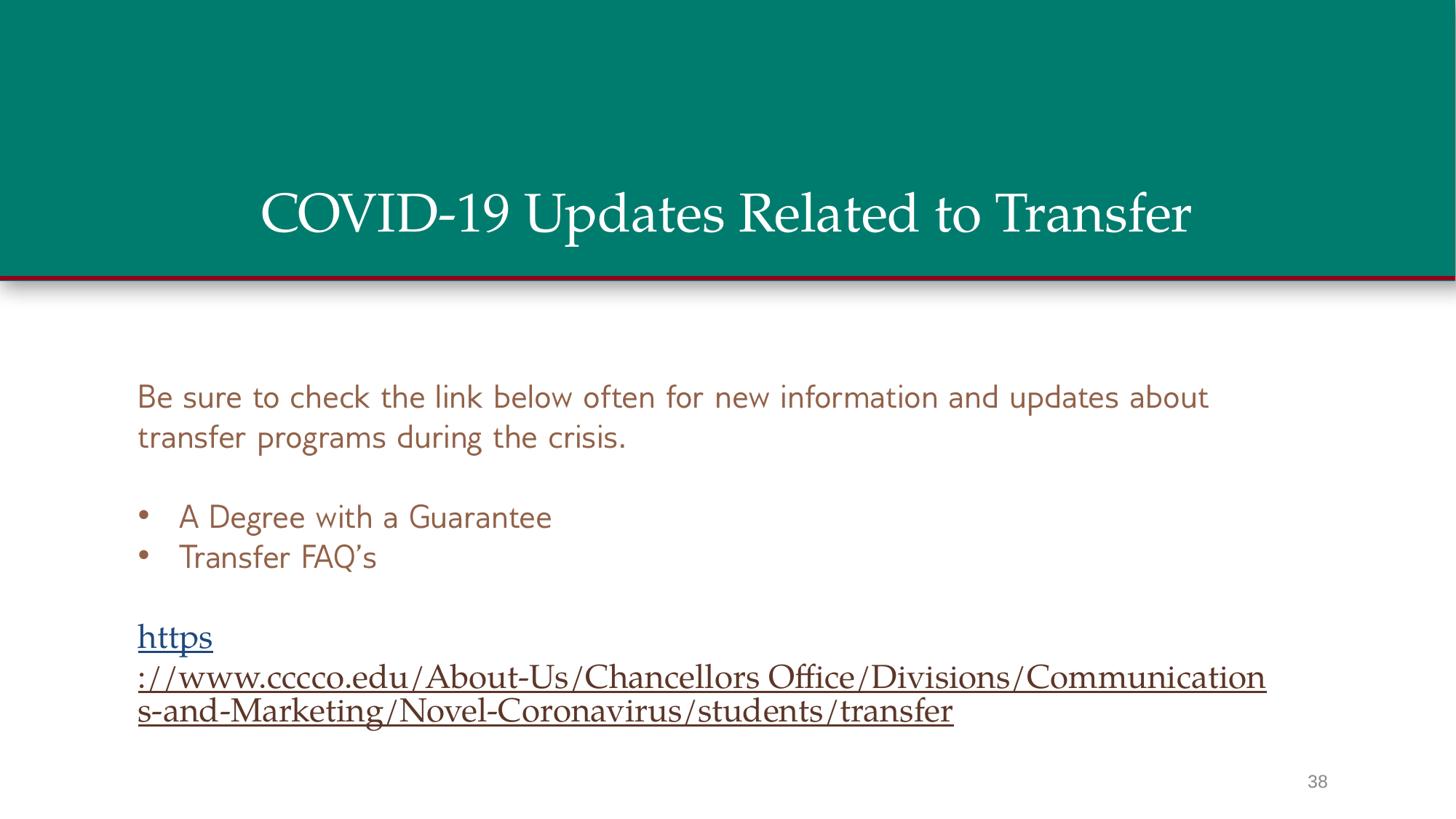

# COVID-19 Updates Related to Transfer

Be sure to check the link below often for new information and updates about transfer programs during the crisis.

A Degree with a Guarantee
Transfer FAQ’s

https://www.cccco.edu/About-Us/Chancellors Office/Divisions/Communications-and-Marketing/Novel-Coronavirus/students/transfer
38